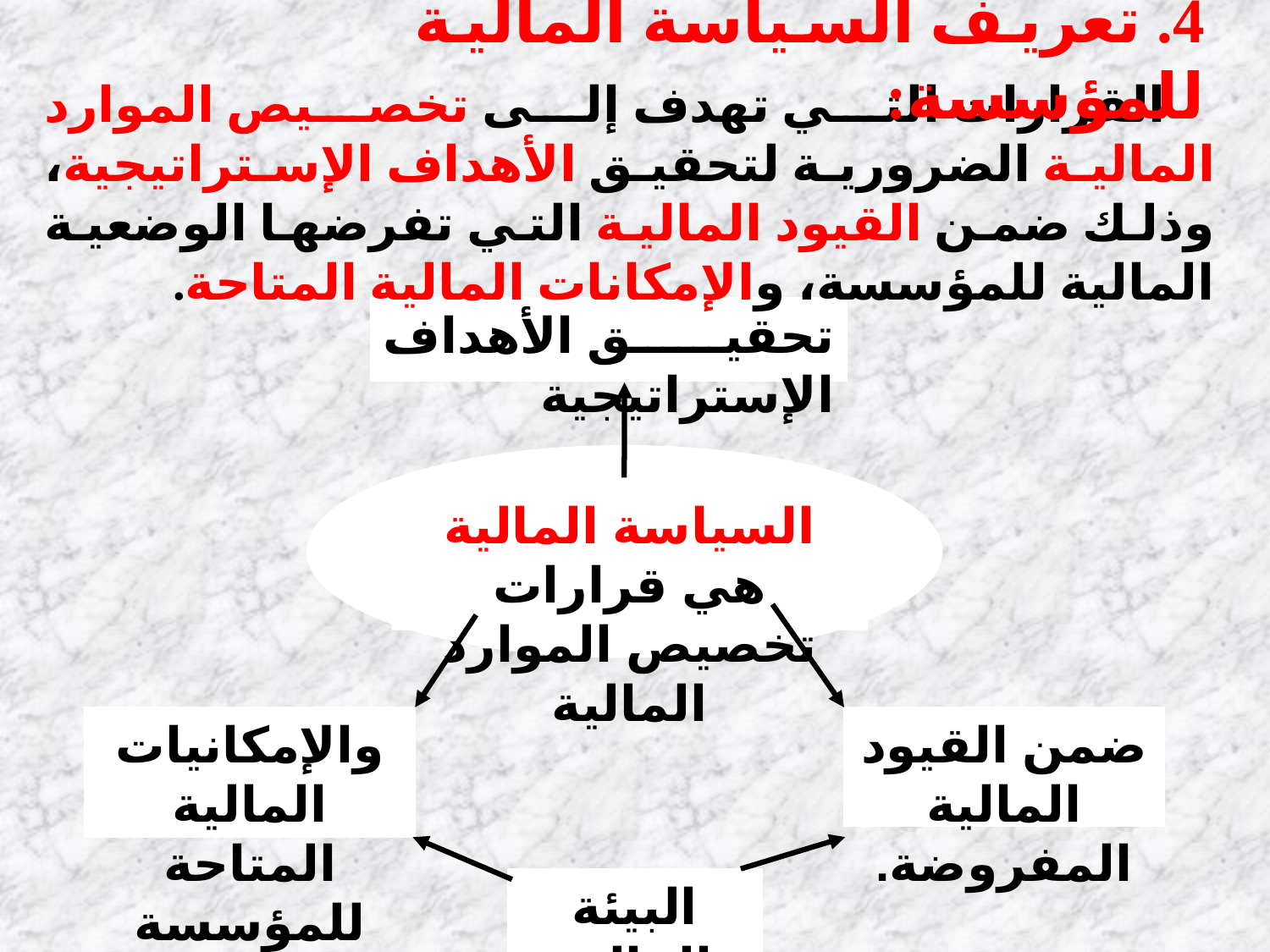

4. تعريف السياسة المالية للمؤسسة:
    القرارات التي تهدف إلى تخصيص الموارد المالية الضرورية لتحقيق الأهداف الإستراتيجية، وذلك ضمن القيود المالية التي تفرضها الوضعية المالية للمؤسسة، والإمكانات المالية المتاحة.
تحقيق الأهداف الإستراتيجية

السياسة المالية هي قرارات تخصيص الموارد المالية
والإمكانيات المالية المتاحة للمؤسسة
ضمن القيود المالية المفروضة.
البيئة المالية